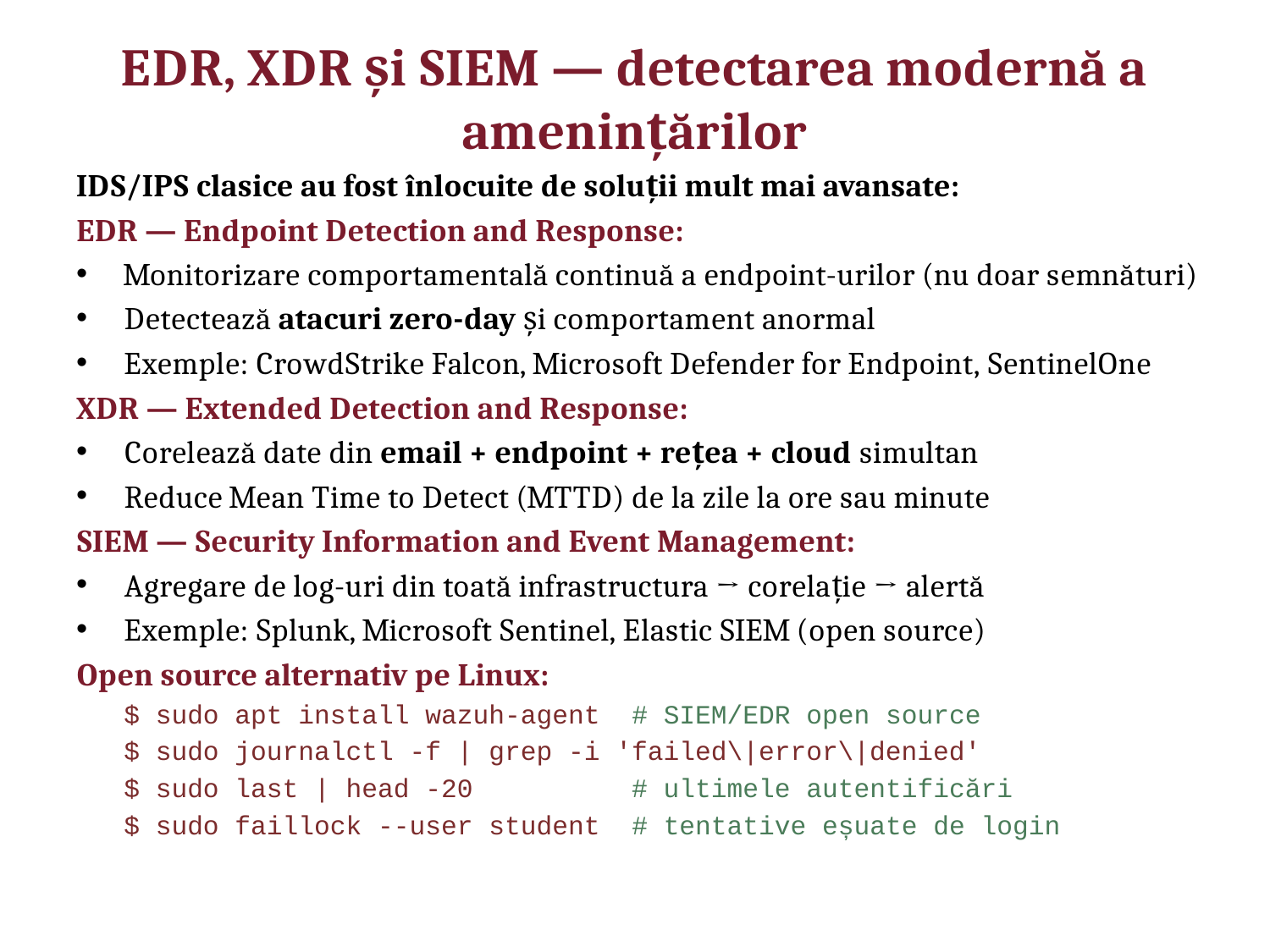

# EDR, XDR și SIEM — detectarea modernă a amenințărilor
IDS/IPS clasice au fost înlocuite de soluții mult mai avansate:
EDR — Endpoint Detection and Response:
Monitorizare comportamentală continuă a endpoint-urilor (nu doar semnături)
Detectează atacuri zero-day și comportament anormal
Exemple: CrowdStrike Falcon, Microsoft Defender for Endpoint, SentinelOne
XDR — Extended Detection and Response:
Corelează date din email + endpoint + rețea + cloud simultan
Reduce Mean Time to Detect (MTTD) de la zile la ore sau minute
SIEM — Security Information and Event Management:
Agregare de log-uri din toată infrastructura → corelație → alertă
Exemple: Splunk, Microsoft Sentinel, Elastic SIEM (open source)
Open source alternativ pe Linux:
$ sudo apt install wazuh-agent  # SIEM/EDR open source
$ sudo journalctl -f | grep -i 'failed\|error\|denied'
$ sudo last | head -20          # ultimele autentificări
$ sudo faillock --user student  # tentative eșuate de login